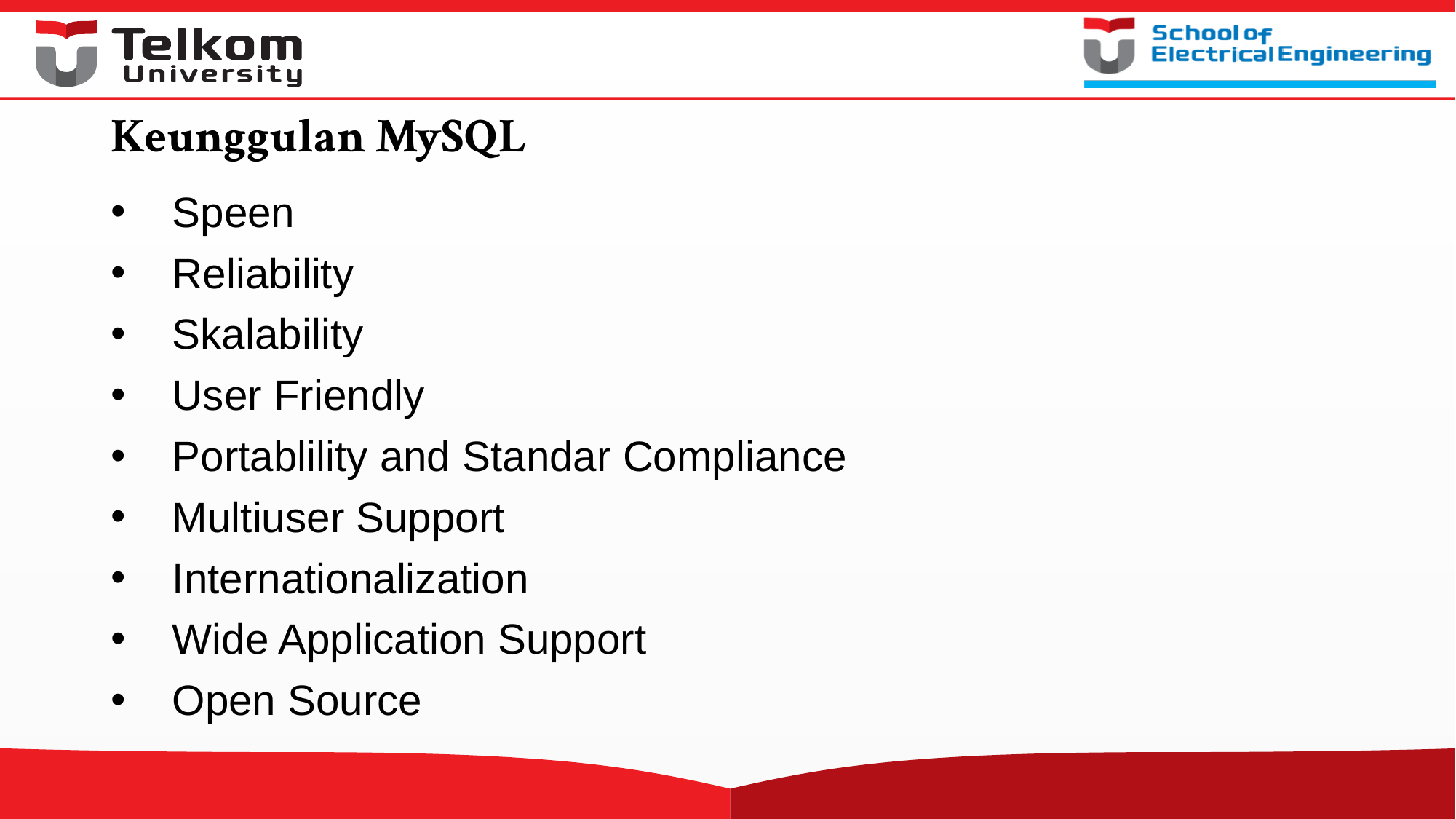

# Keunggulan MySQL
Speen
Reliability
Skalability
User Friendly
Portablility and Standar Compliance
Multiuser Support
Internationalization
Wide Application Support
Open Source